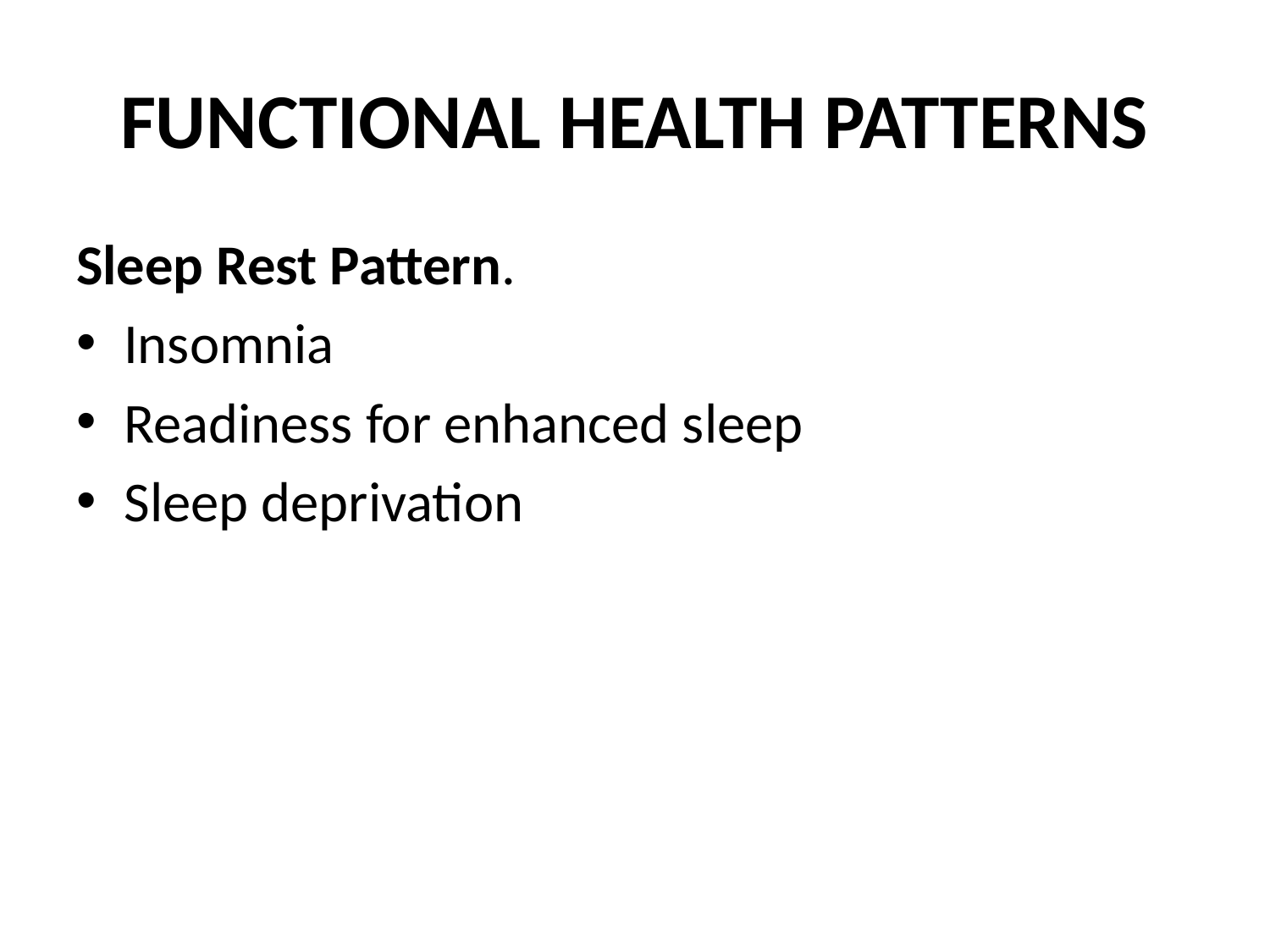

# FUNCTIONAL HEALTH PATTERNS
Sleep Rest Pattern.
Insomnia
Readiness for enhanced sleep
Sleep deprivation